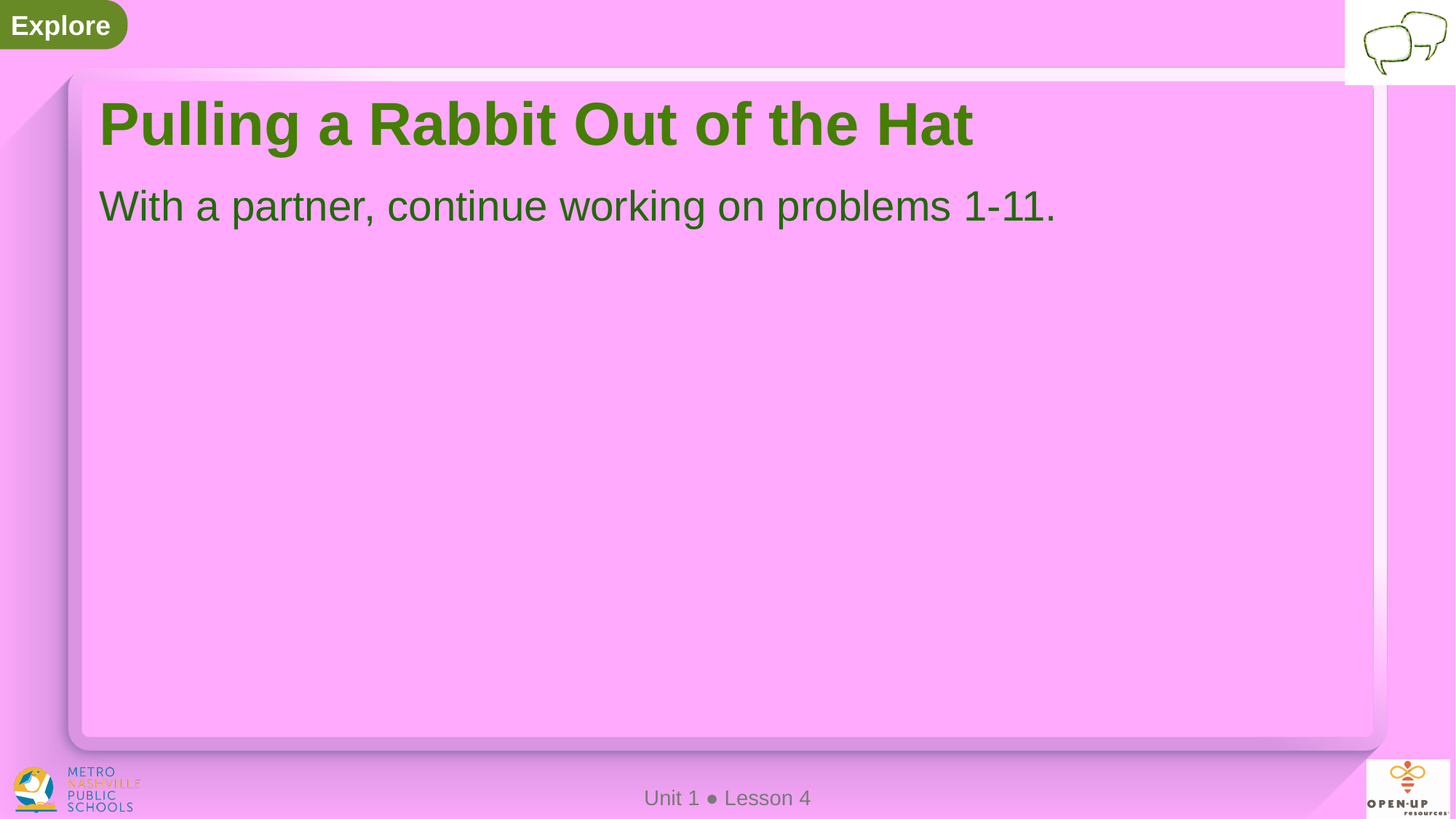

# Pulling a Rabbit Out of the Hat
With a partner, continue working on problems 1-11.
Unit 1 ● Lesson 4